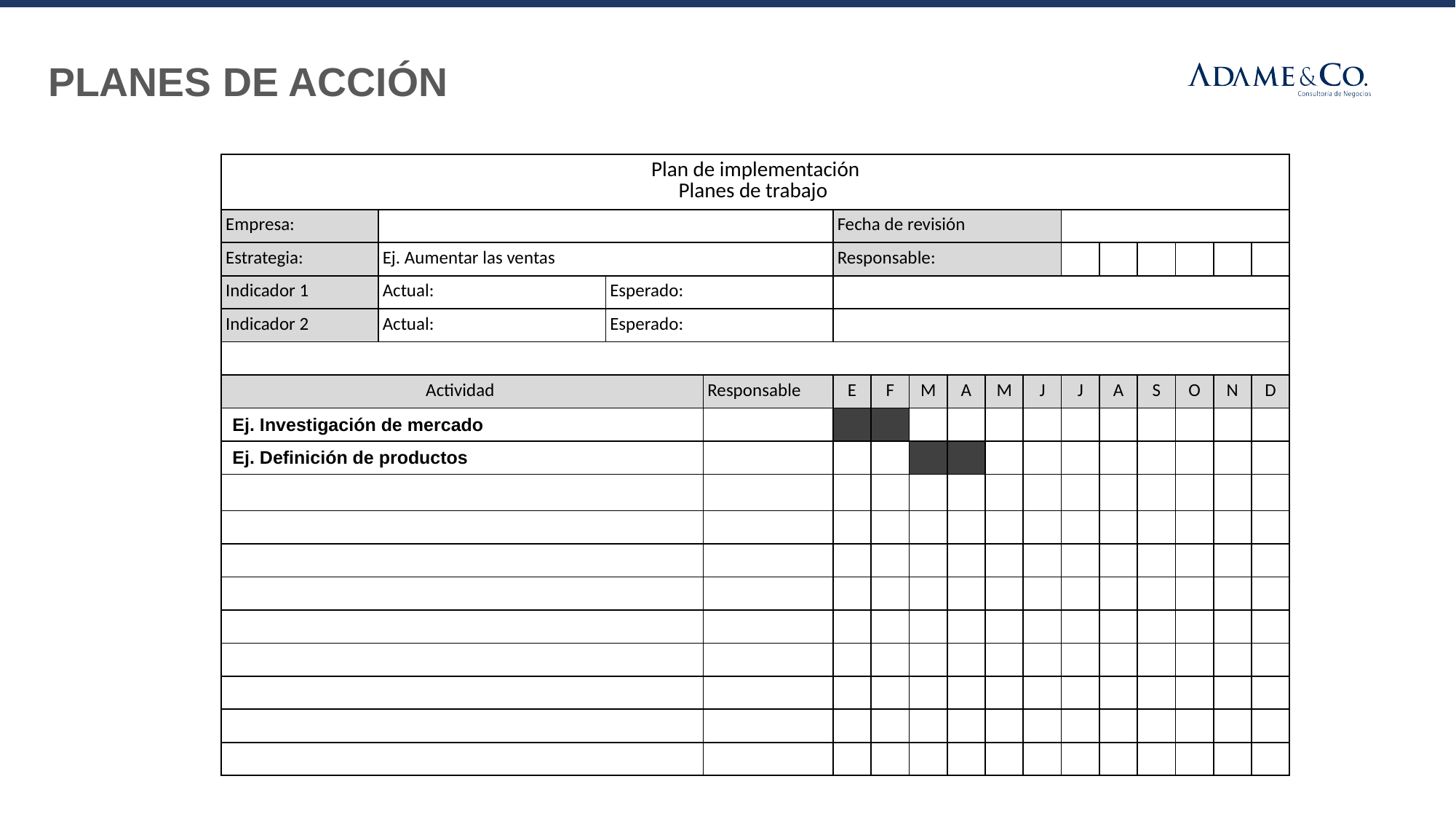

PLANES DE ACCIÓN
| Plan de implementación Planes de trabajo |  |  |  |  |  |  |  |  |  |  |  |  |  |  |  |
| --- | --- | --- | --- | --- | --- | --- | --- | --- | --- | --- | --- | --- | --- | --- | --- |
| Empresa: |  |  |  | Fecha de revisión |  |  |  |  |  |  |  |  |  |  |  |
| Estrategia: | Ej. Aumentar las ventas |  |  | Responsable: |  |  |  |  |  |  |  |  |  |  |  |
| Indicador 1 | Actual: | Esperado: |  |  |  |  |  |  |  |  |  |  |  |  |  |
| Indicador 2 | Actual: | Esperado: |  |  |  |  |  |  |  |  |  |  |  |  |  |
|  |  |  |  |  |  |  |  |  |  |  |  |  |  |  |  |
| Actividad |  |  | Responsable | E | F | M | A | M | J | J | A | S | O | N | D |
| Ej. Investigación de mercado |  |  |  |  |  |  |  |  |  |  |  |  |  |  |  |
| Ej. Definición de productos |  |  |  |  |  |  |  |  |  |  |  |  |  |  |  |
|  |  |  |  |  |  |  |  |  |  |  |  |  |  |  |  |
|  |  |  |  |  |  |  |  |  |  |  |  |  |  |  |  |
|  |  |  |  |  |  |  |  |  |  |  |  |  |  |  |  |
|  |  |  |  |  |  |  |  |  |  |  |  |  |  |  |  |
|  |  |  |  |  |  |  |  |  |  |  |  |  |  |  |  |
|  |  |  |  |  |  |  |  |  |  |  |  |  |  |  |  |
|  |  |  |  |  |  |  |  |  |  |  |  |  |  |  |  |
|  |  |  |  |  |  |  |  |  |  |  |  |  |  |  |  |
|  |  |  |  |  |  |  |  |  |  |  |  |  |  |  |  |